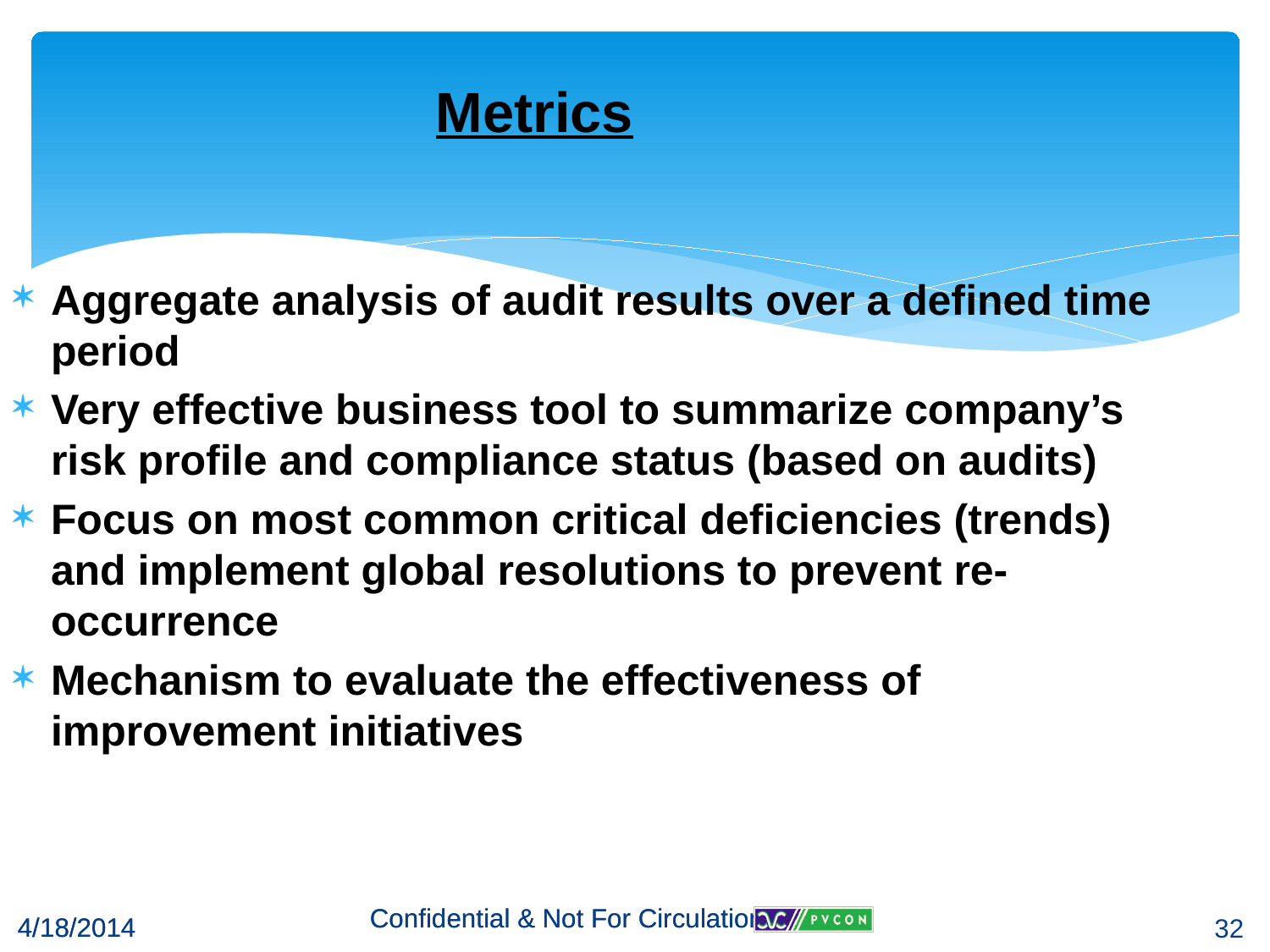

Metrics
Aggregate analysis of audit results over a defined time period
Very effective business tool to summarize company’s risk profile and compliance status (based on audits)
Focus on most common critical deficiencies (trends) and implement global resolutions to prevent re-occurrence
Mechanism to evaluate the effectiveness of improvement initiatives